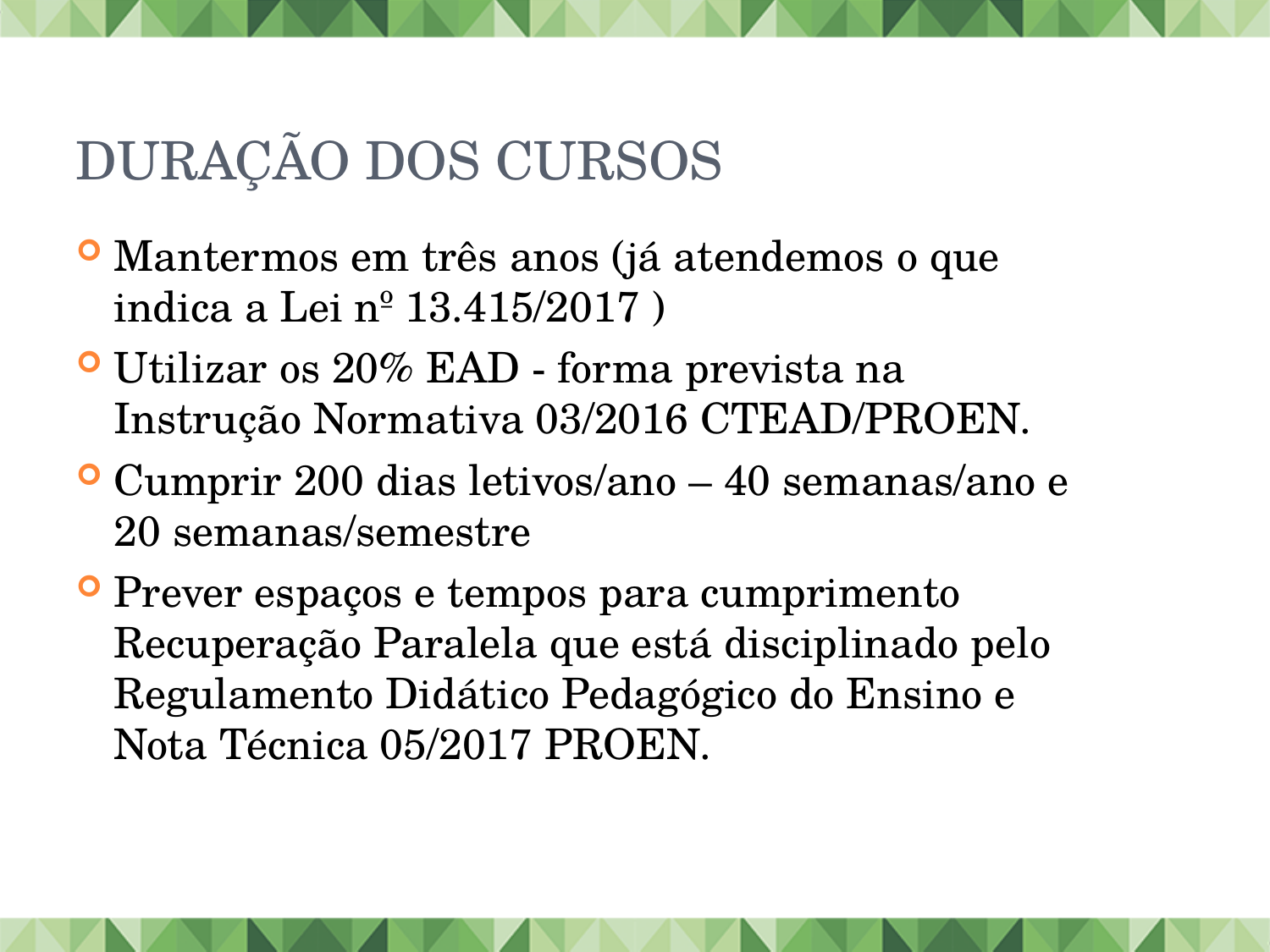

# Duração dos CURSOS
Mantermos em três anos (já atendemos o que indica a Lei nº 13.415/2017 )
Utilizar os 20% EAD - forma prevista na Instrução Normativa 03/2016 CTEAD/PROEN.
Cumprir 200 dias letivos/ano – 40 semanas/ano e 20 semanas/semestre
Prever espaços e tempos para cumprimento Recuperação Paralela que está disciplinado pelo Regulamento Didático Pedagógico do Ensino e Nota Técnica 05/2017 PROEN.